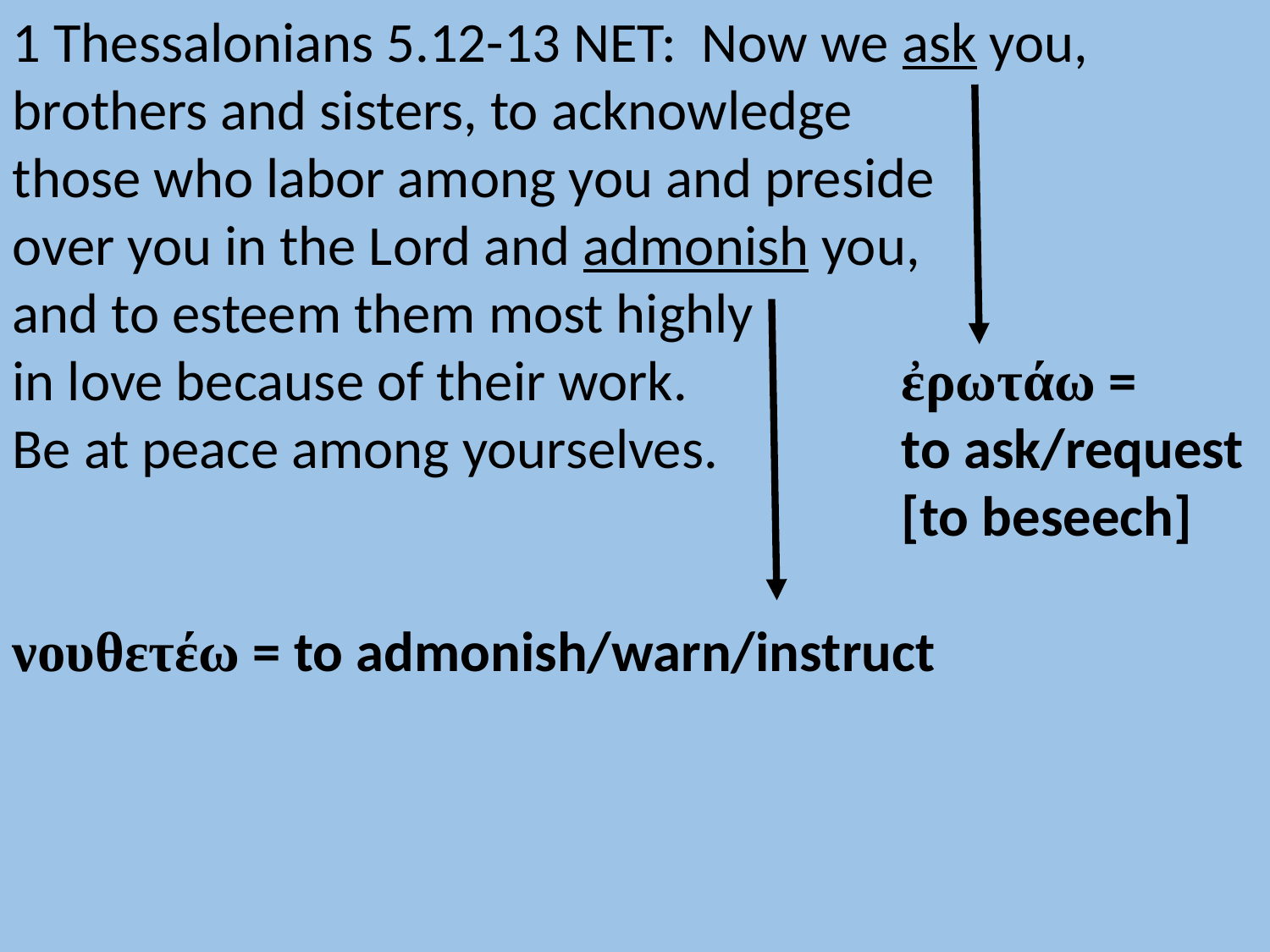

1 Thessalonians 5.12-13 NET:  Now we ask you, brothers and sisters, to acknowledge
those who labor among you and preside
over you in the Lord and admonish you,
and to esteem them most highly
in love because of their work. 		ἐρωτάω =
Be at peace among yourselves.		to ask/request
							[to beseech]

νουθετέω = to admonish/warn/instruct